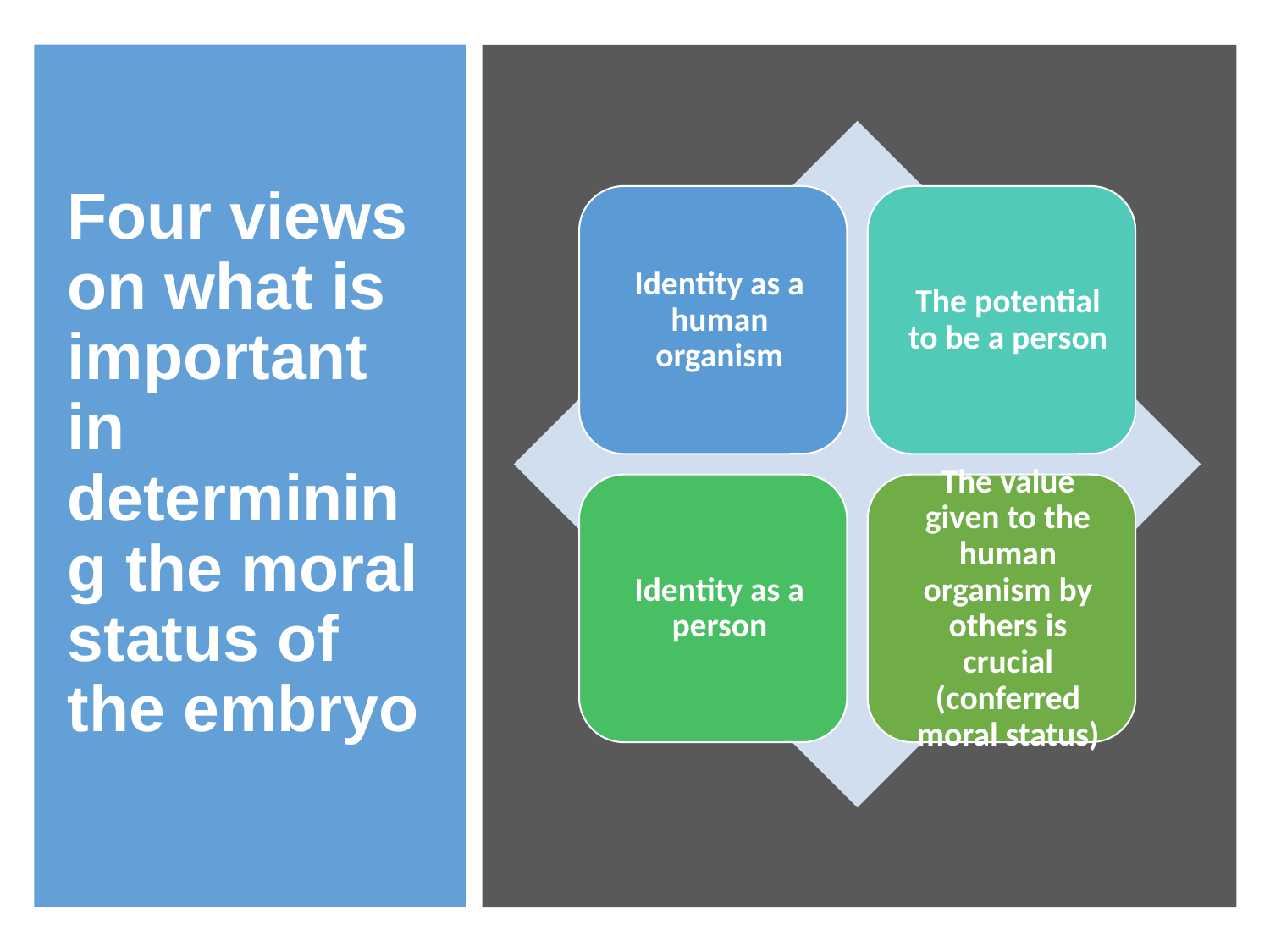

# Four views on what is important in determining the moral status of the embryo
Identity as a human organism
The potential to be a person
Identity as a person
The value given to the human organism by others is crucial (conferred moral status)